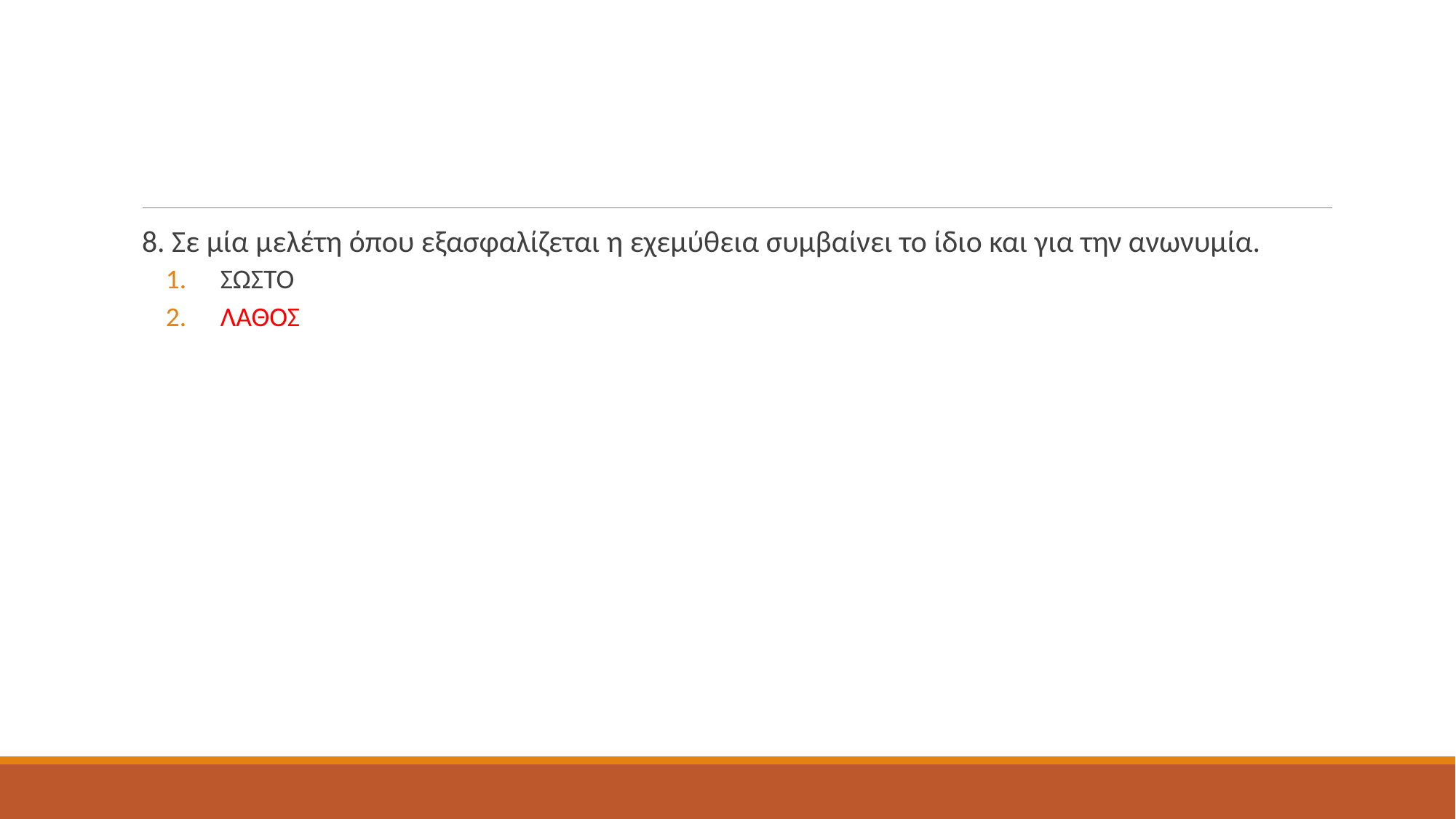

#
8. Σε μία μελέτη όπου εξασφαλίζεται η εχεμύθεια συμβαίνει το ίδιο και για την ανωνυμία.
ΣΩΣΤΟ
ΛΑΘΟΣ